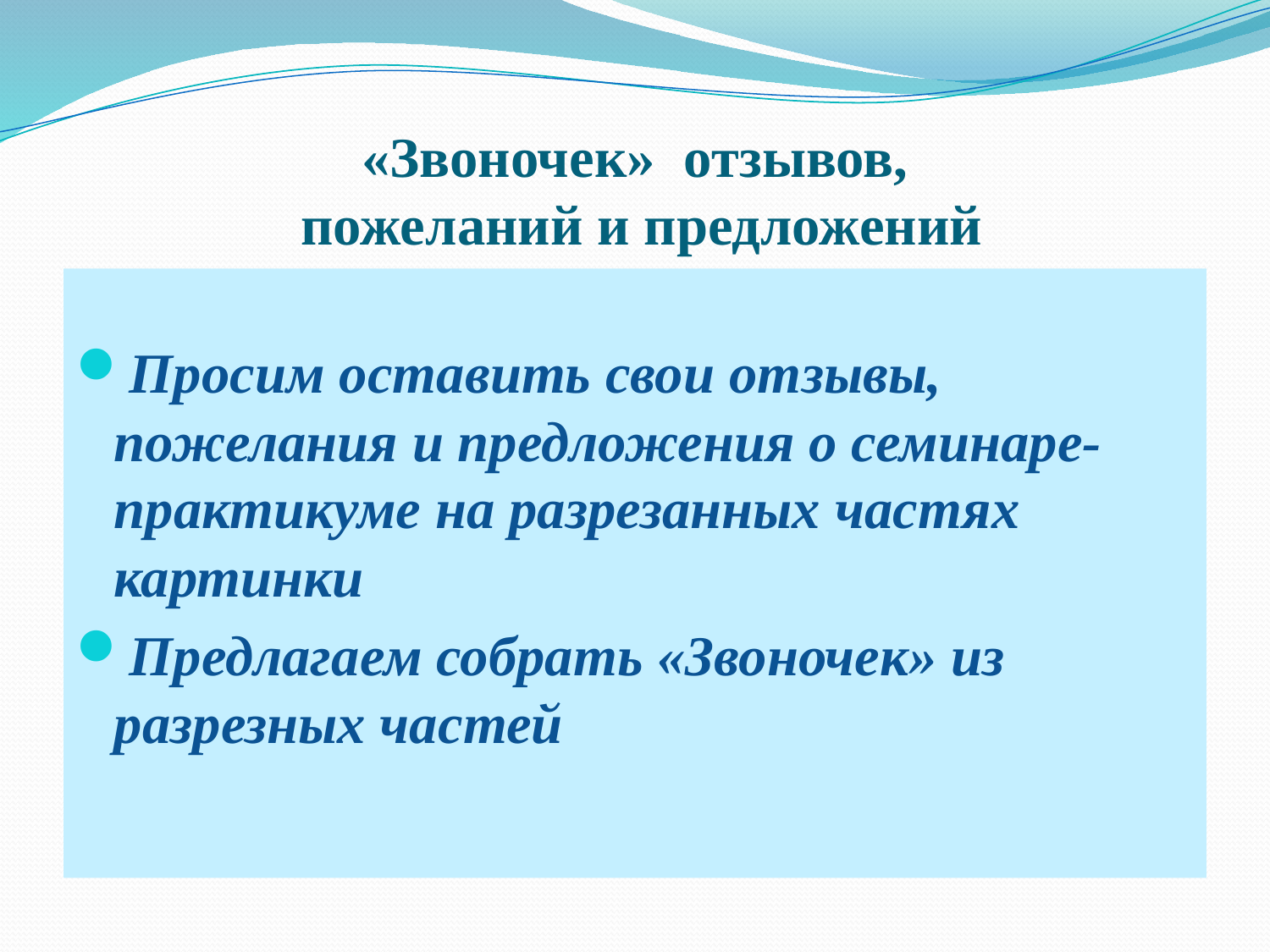

# «Звоночек»  отзывов, пожеланий и предложений

Просим оставить свои отзывы, пожелания и предложения о семинаре-практикуме на разрезанных частях картинки
Предлагаем собрать «Звоночек» из разрезных частей